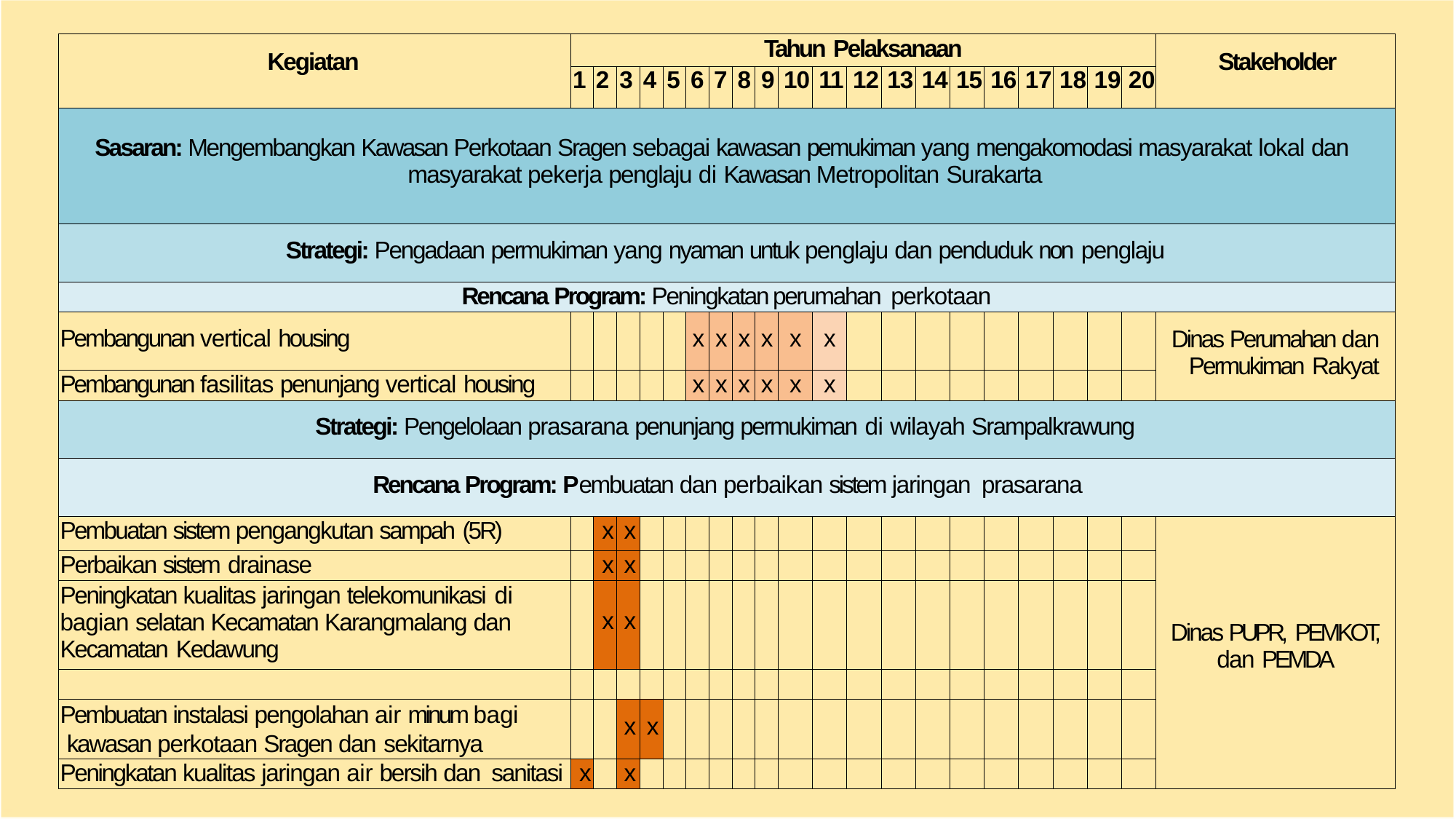

| Kegiatan | Tahun Pelaksanaan |  |  |  |  |  |  |  |  |  |  |  |  |  |  |  |  |  |  |  | Stakeholder |
| --- | --- | --- | --- | --- | --- | --- | --- | --- | --- | --- | --- | --- | --- | --- | --- | --- | --- | --- | --- | --- | --- |
|  | 1 | 2 | 3 | 4 | 5 | 6 | 7 | 8 | 9 | 10 | 11 | 12 | 13 | 14 | 15 | 16 | 17 | 18 | 19 | 20 |  |
| Sasaran: Mengembangkan Kawasan Perkotaan Sragen sebagai kawasan pemukiman yang mengakomodasi masyarakat lokal dan masyarakat pekerja penglaju di Kawasan Metropolitan Surakarta |  |  |  |  |  |  |  |  |  |  |  |  |  |  |  |  |  |  |  |  |  |
| Strategi: Pengadaan permukiman yang nyaman untuk penglaju dan penduduk non penglaju |  |  |  |  |  |  |  |  |  |  |  |  |  |  |  |  |  |  |  |  |  |
| Rencana Program: Peningkatan perumahan perkotaan |  |  |  |  |  |  |  |  |  |  |  |  |  |  |  |  |  |  |  |  |  |
| Pembangunan vertical housing |  |  |  |  |  | x | x | x | x | x | x |  |  |  |  |  |  |  |  |  | Dinas Perumahan dan Permukiman Rakyat |
| Pembangunan fasilitas penunjang vertical housing |  |  |  |  |  | x | x | x | x | x | x |  |  |  |  |  |  |  |  |  |  |
| Strategi: Pengelolaan prasarana penunjang permukiman di wilayah Srampalkrawung |  |  |  |  |  |  |  |  |  |  |  |  |  |  |  |  |  |  |  |  |  |
| Rencana Program: Pembuatan dan perbaikan sistem jaringan prasarana |  |  |  |  |  |  |  |  |  |  |  |  |  |  |  |  |  |  |  |  |  |
| Pembuatan sistem pengangkutan sampah (5R) |  | x | x |  |  |  |  |  |  |  |  |  |  |  |  |  |  |  |  |  | Dinas PUPR, PEMKOT, dan PEMDA |
| Perbaikan sistem drainase |  | x | x |  |  |  |  |  |  |  |  |  |  |  |  |  |  |  |  |  |  |
| Peningkatan kualitas jaringan telekomunikasi di bagian selatan Kecamatan Karangmalang dan Kecamatan Kedawung |  | x | x |  |  |  |  |  |  |  |  |  |  |  |  |  |  |  |  |  |  |
|  |  |  |  |  |  |  |  |  |  |  |  |  |  |  |  |  |  |  |  |  |  |
| Pembuatan instalasi pengolahan air minum bagi kawasan perkotaan Sragen dan sekitarnya |  |  | x | x |  |  |  |  |  |  |  |  |  |  |  |  |  |  |  |  |  |
| Peningkatan kualitas jaringan air bersih dan sanitasi | x |  | x |  |  |  |  |  |  |  |  |  |  |  |  |  |  |  |  |  |  |